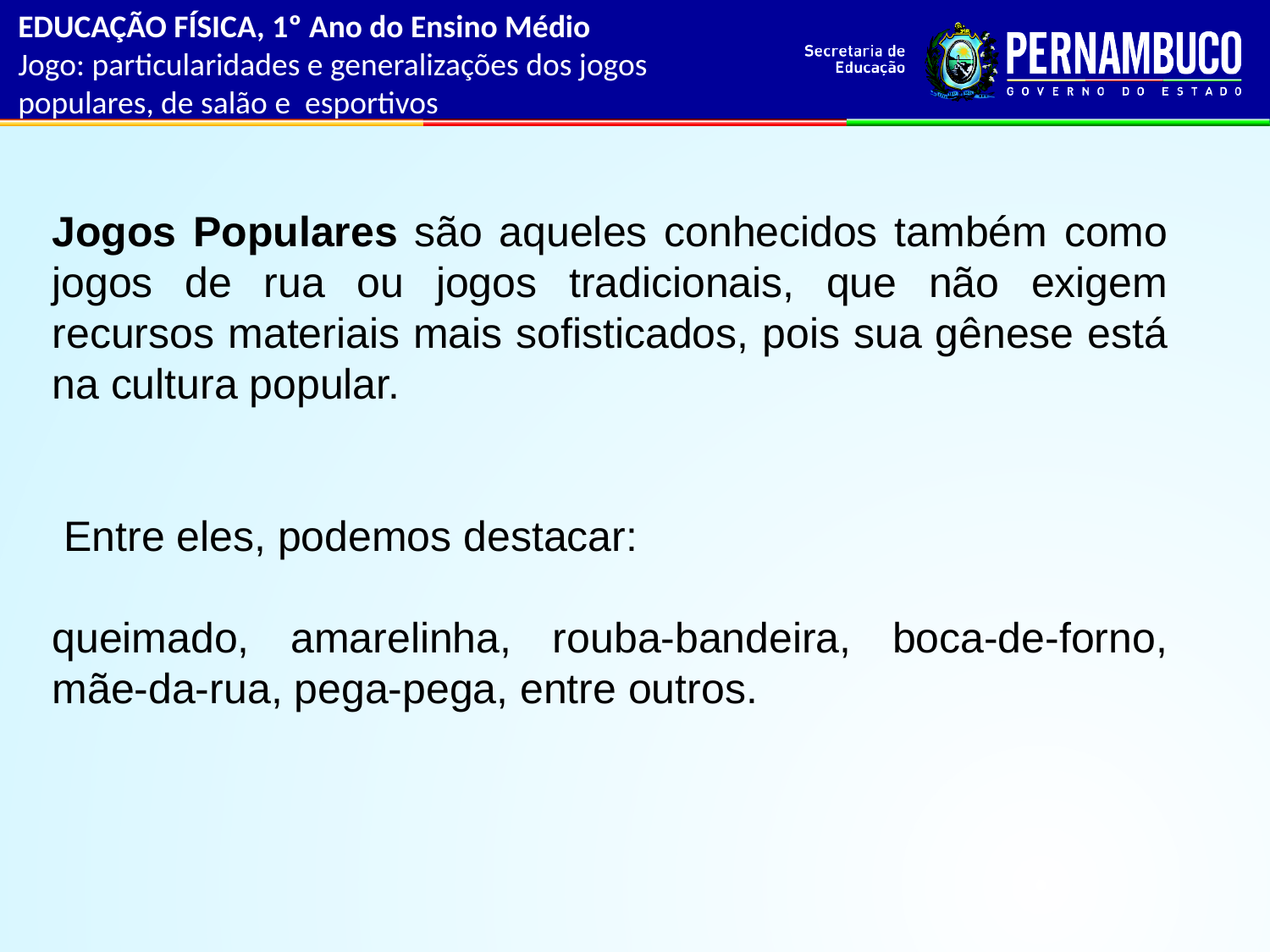

EDUCAÇÃO FÍSICA, 1º Ano do Ensino Médio
Jogo: particularidades e generalizações dos jogos populares, de salão e  esportivos

Jogos Populares são aqueles conhecidos também como jogos de rua ou jogos tradicionais, que não exigem recursos materiais mais sofisticados, pois sua gênese está na cultura popular.

 Entre eles, podemos destacar:

queimado, amarelinha, rouba-bandeira, boca-de-forno, mãe-da-rua, pega-pega, entre outros.